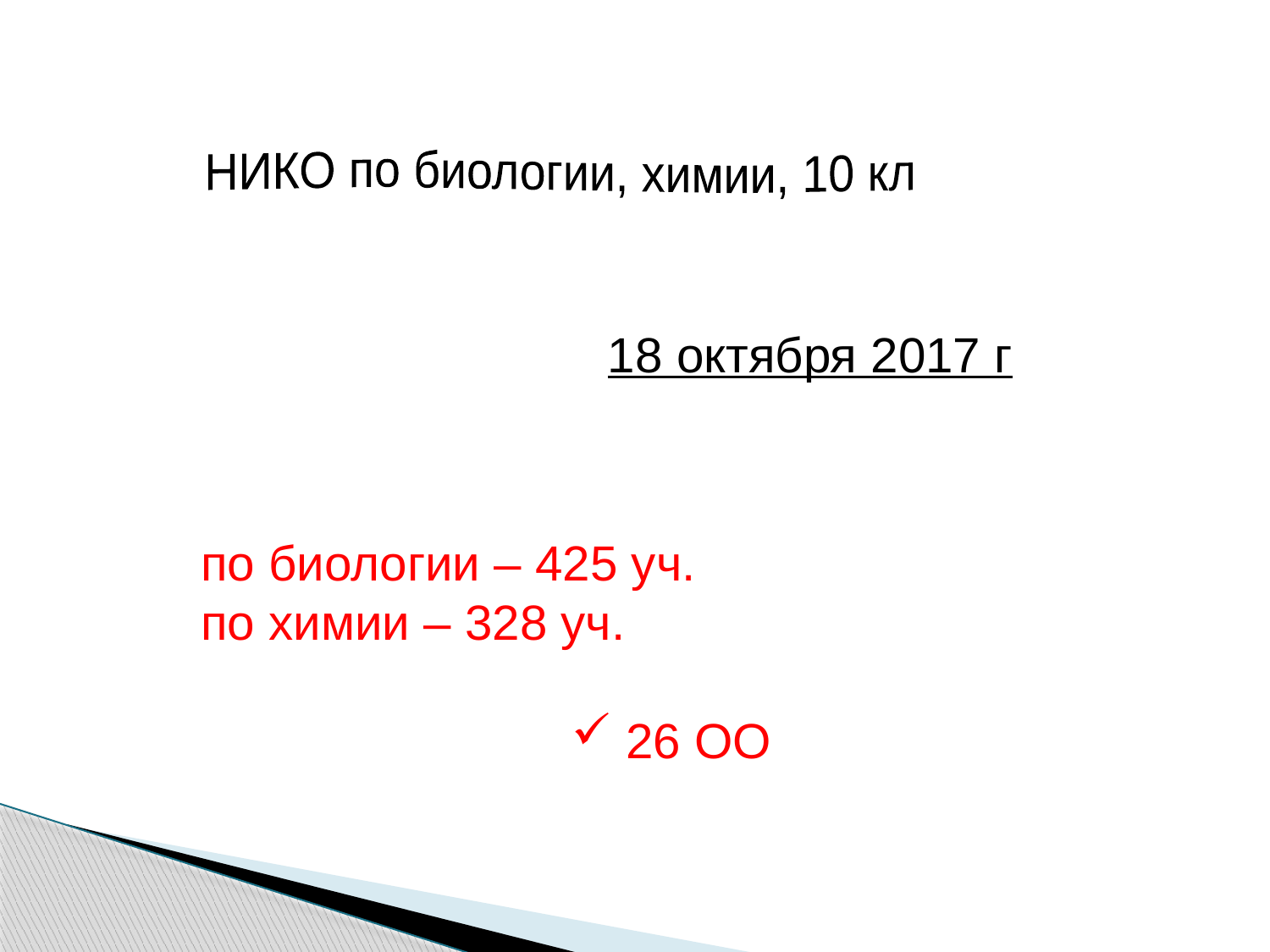

НИКО по биологии, химии, 10 кл
18 октября 2017 г
по биологии – 425 уч.
по химии – 328 уч.

 26 ОО